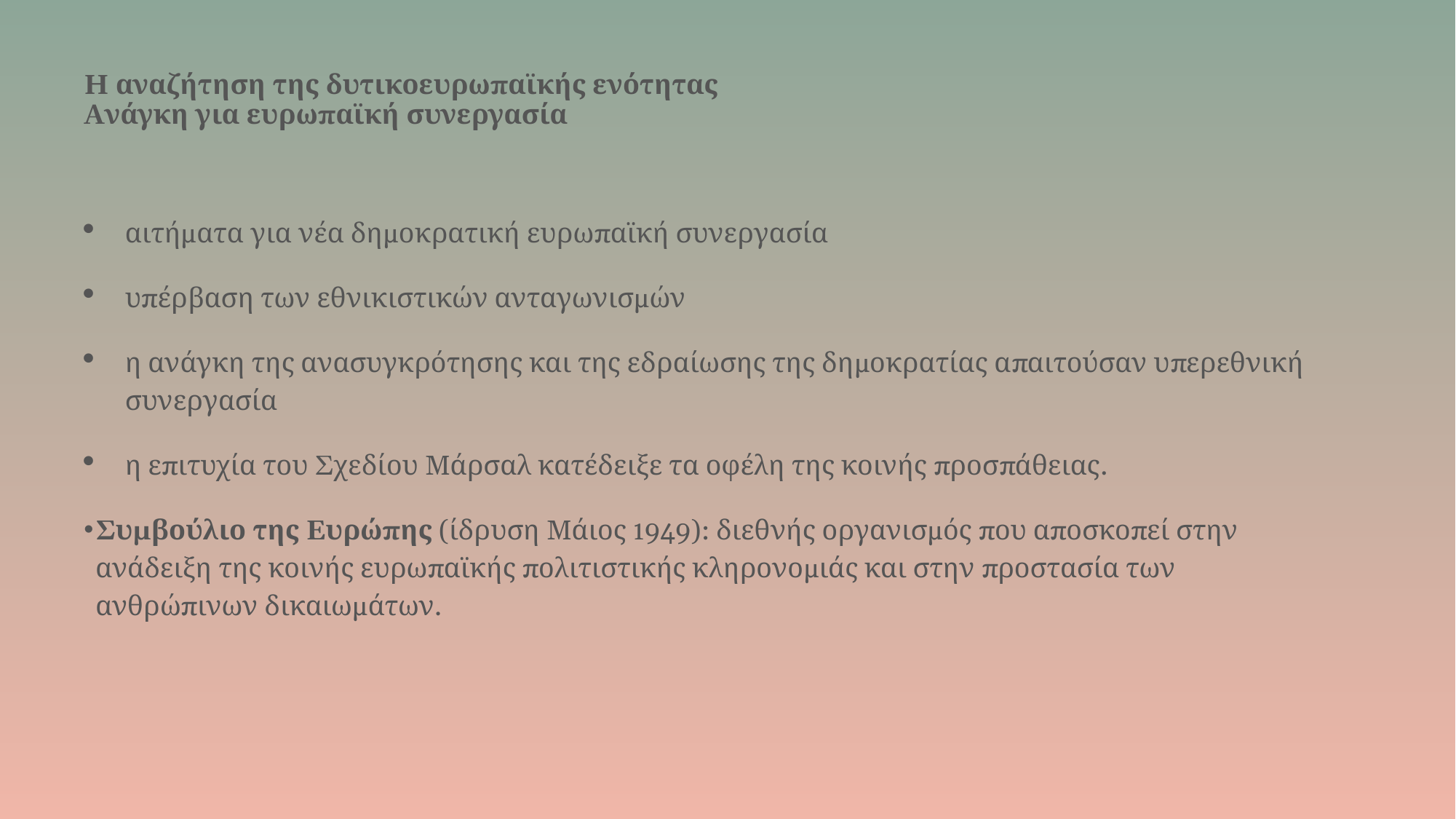

# Η αναζήτηση της δυτικοευρωπαϊκής ενότητας Ανάγκη για ευρωπαϊκή συνεργασία
αιτήματα για νέα δημοκρατική ευρωπαϊκή συνεργασία
υπέρβαση των εθνικιστικών ανταγωνισμών
η ανάγκη της ανασυγκρότησης και της εδραίωσης της δημοκρατίας απαιτούσαν υπερεθνική συνεργασία
η επιτυχία του Σχεδίου Μάρσαλ κατέδειξε τα οφέλη της κοινής προσπάθειας.
Συμβούλιο της Ευρώπης (ίδρυση Μάιος 1949): διεθνής οργανισμός που αποσκοπεί στην ανάδειξη της κοινής ευρωπαϊκής πολιτιστικής κληρονομιάς και στην προστασία των ανθρώπινων δικαιωμάτων.